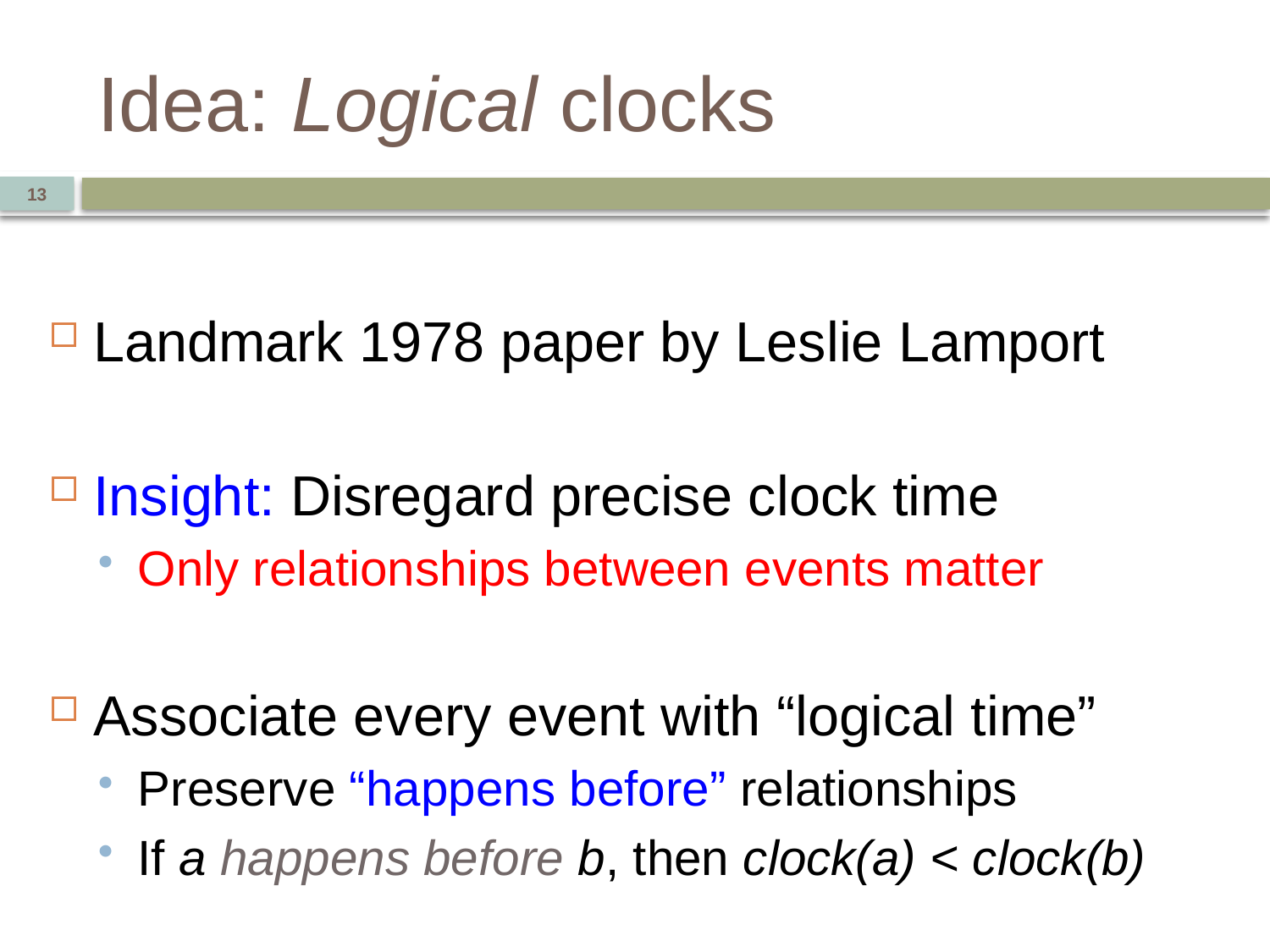

# Idea: Logical clocks
13

Landmark 1978 paper by Leslie Lamport

Insight: Disregard precise clock time
Only relationships between events matter

Associate every event with “logical time”
Preserve “happens before” relationships
If a happens before b, then clock(a) < clock(b)